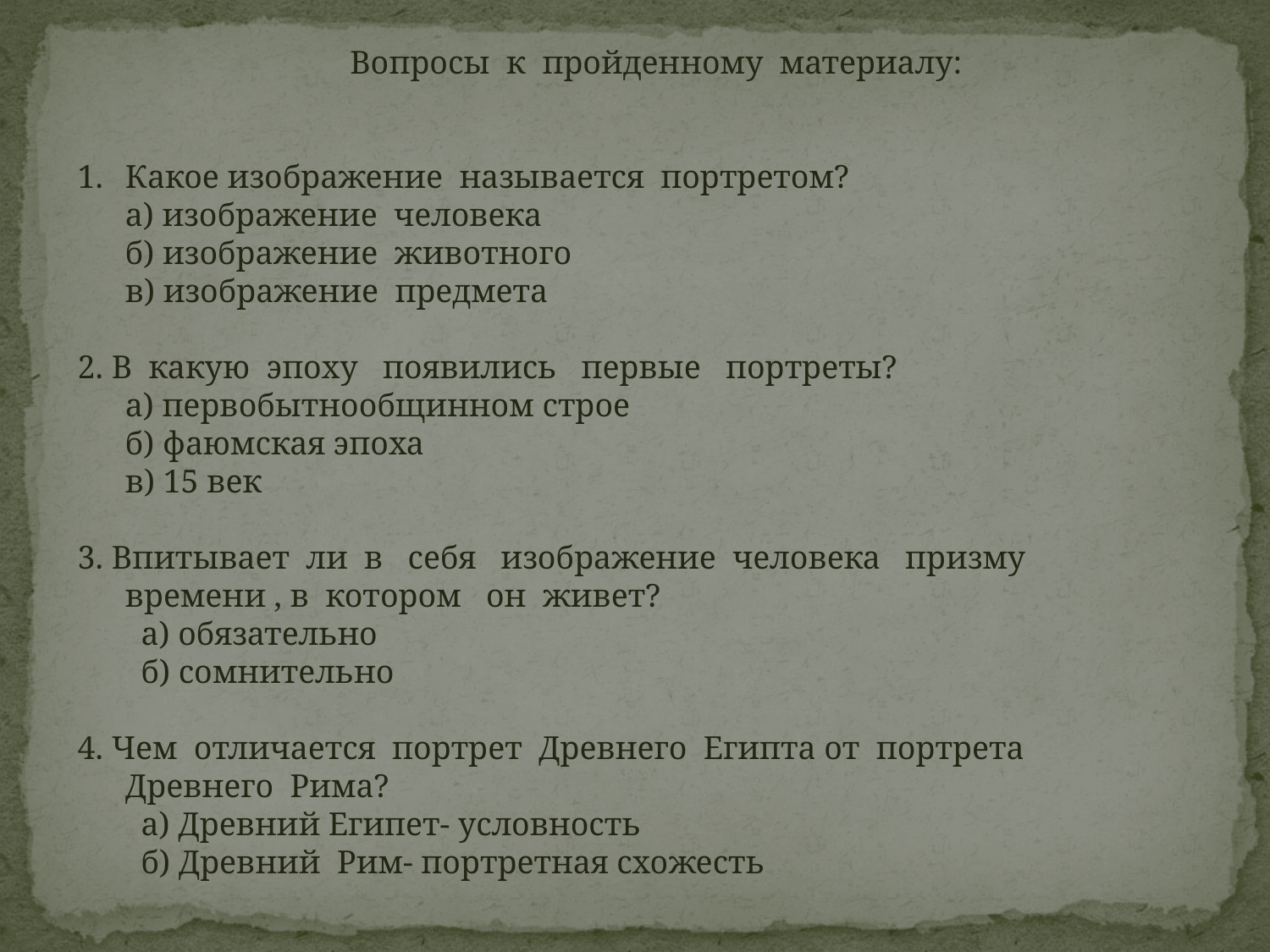

Вопросы  к  пройденному  материалу:

Какое изображение  называется  портретом?
	а) изображение  человека
	б) изображение  животного
	в) изображение  предмета

2. В  какую  эпоху   появились   первые   портреты?
	а) первобытнообщинном строе
	б) фаюмская эпоха
	в) 15 век

3. Впитывает  ли  в   себя   изображение  человека   призму  времени , в  котором   он  живет?
а) обязательно
б) сомнительно

4. Чем  отличается  портрет  Древнего  Египта от  портрета  Древнего  Рима?
а) Древний Египет- условность
б) Древний  Рим- портретная схожесть